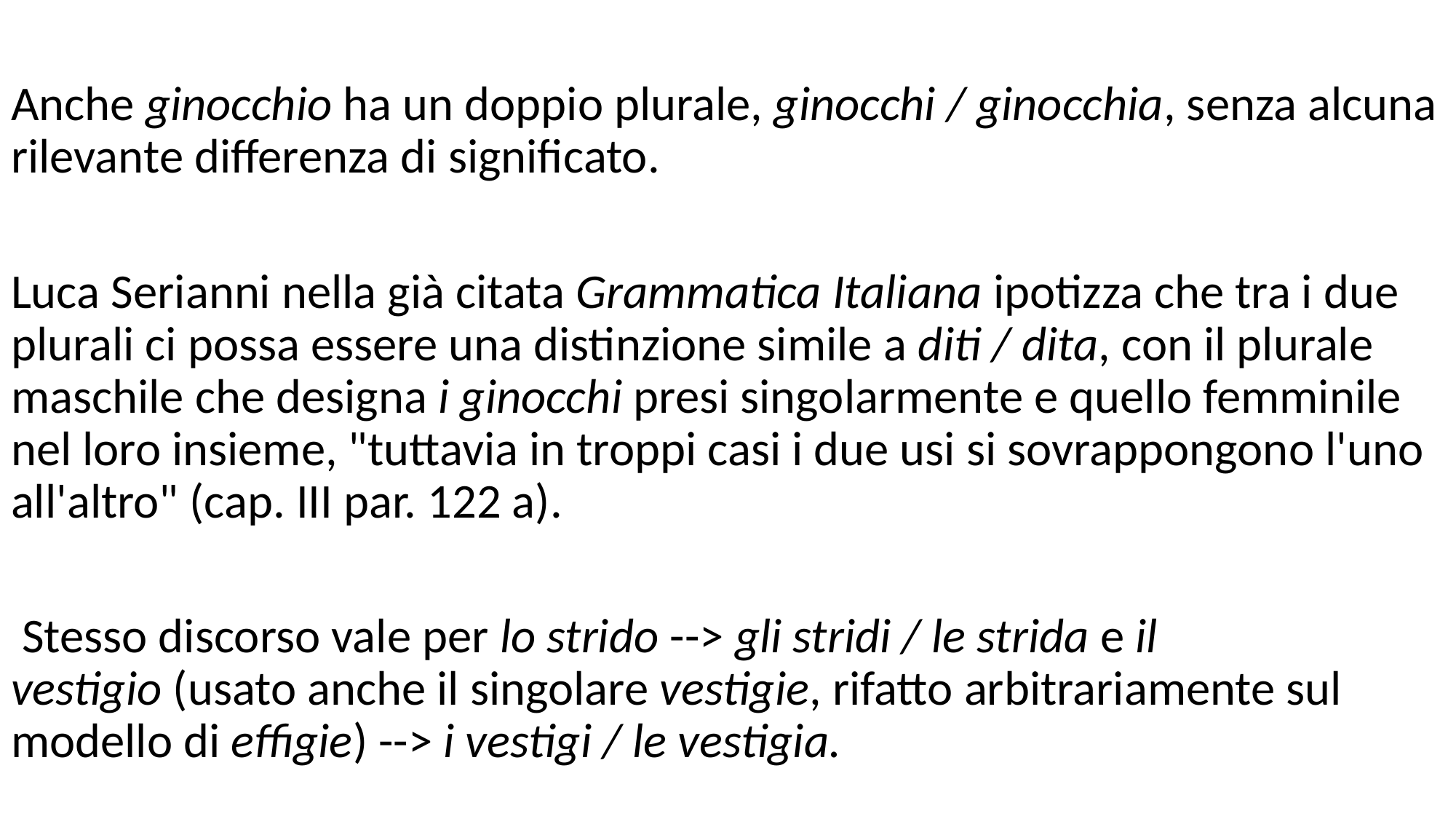

Anche ginocchio ha un doppio plurale, ginocchi / ginocchia, senza alcuna rilevante differenza di significato.

Luca Serianni nella già citata Grammatica Italiana ipotizza che tra i due plurali ci possa essere una distinzione simile a diti / dita, con il plurale maschile che designa i ginocchi presi singolarmente e quello femminile nel loro insieme, "tuttavia in troppi casi i due usi si sovrappongono l'uno all'altro" (cap. III par. 122 a).

 Stesso discorso vale per lo strido --> gli stridi / le strida e il vestigio (usato anche il singolare vestigie, rifatto arbitrariamente sul modello di effigie) --> i vestigi / le vestigia.